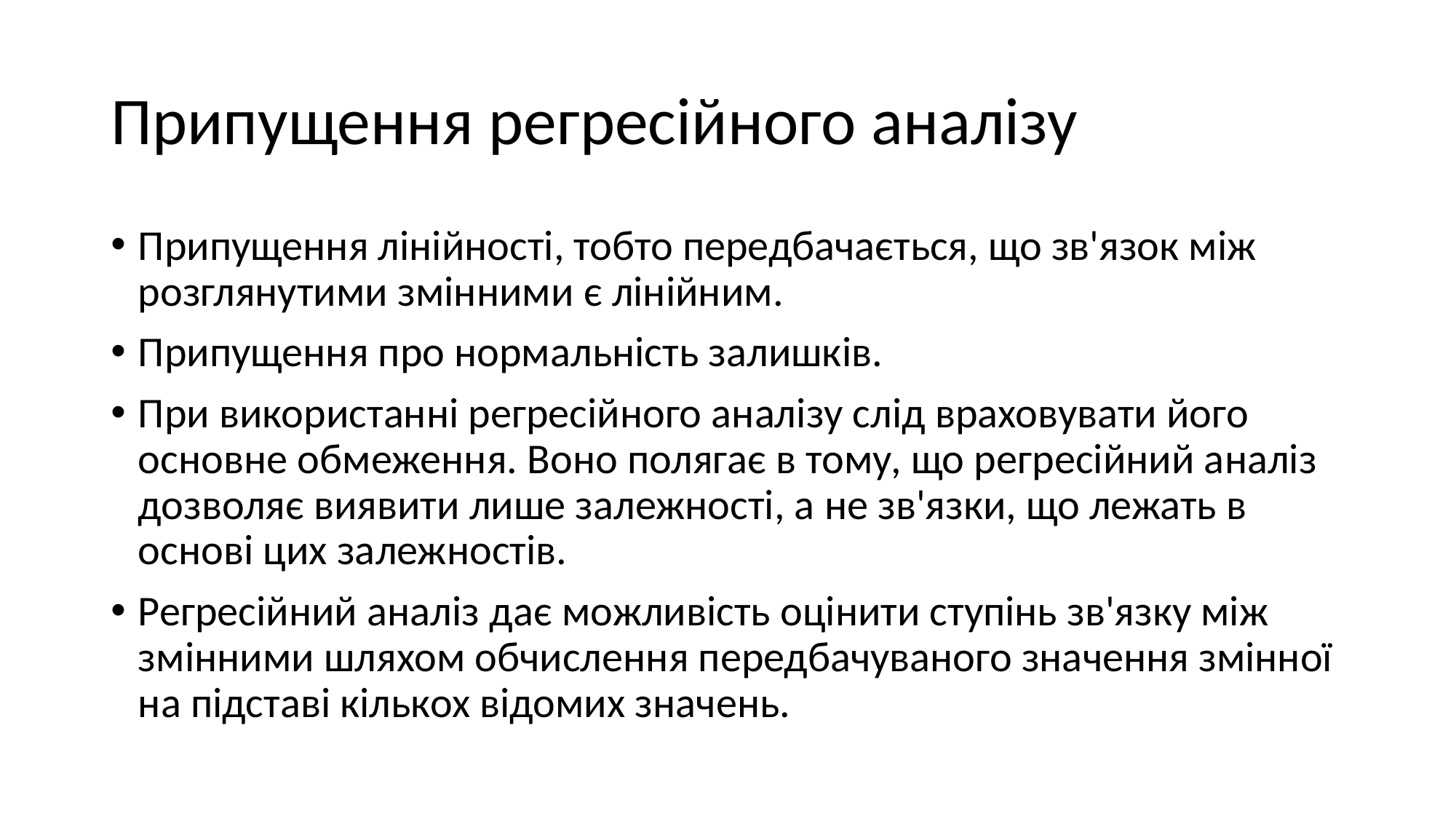

# Припущення регресійного аналізу
Припущення лінійності, тобто передбачається, що зв'язок між розглянутими змінними є лінійним.
Припущення про нормальність залишків.
При використанні регресійного аналізу слід враховувати його основне обмеження. Воно полягає в тому, що регресійний аналіз дозволяє виявити лише залежності, а не зв'язки, що лежать в основі цих залежностів.
Регресійний аналіз дає можливість оцінити ступінь зв'язку між змінними шляхом обчислення передбачуваного значення змінної на підставі кількох відомих значень.